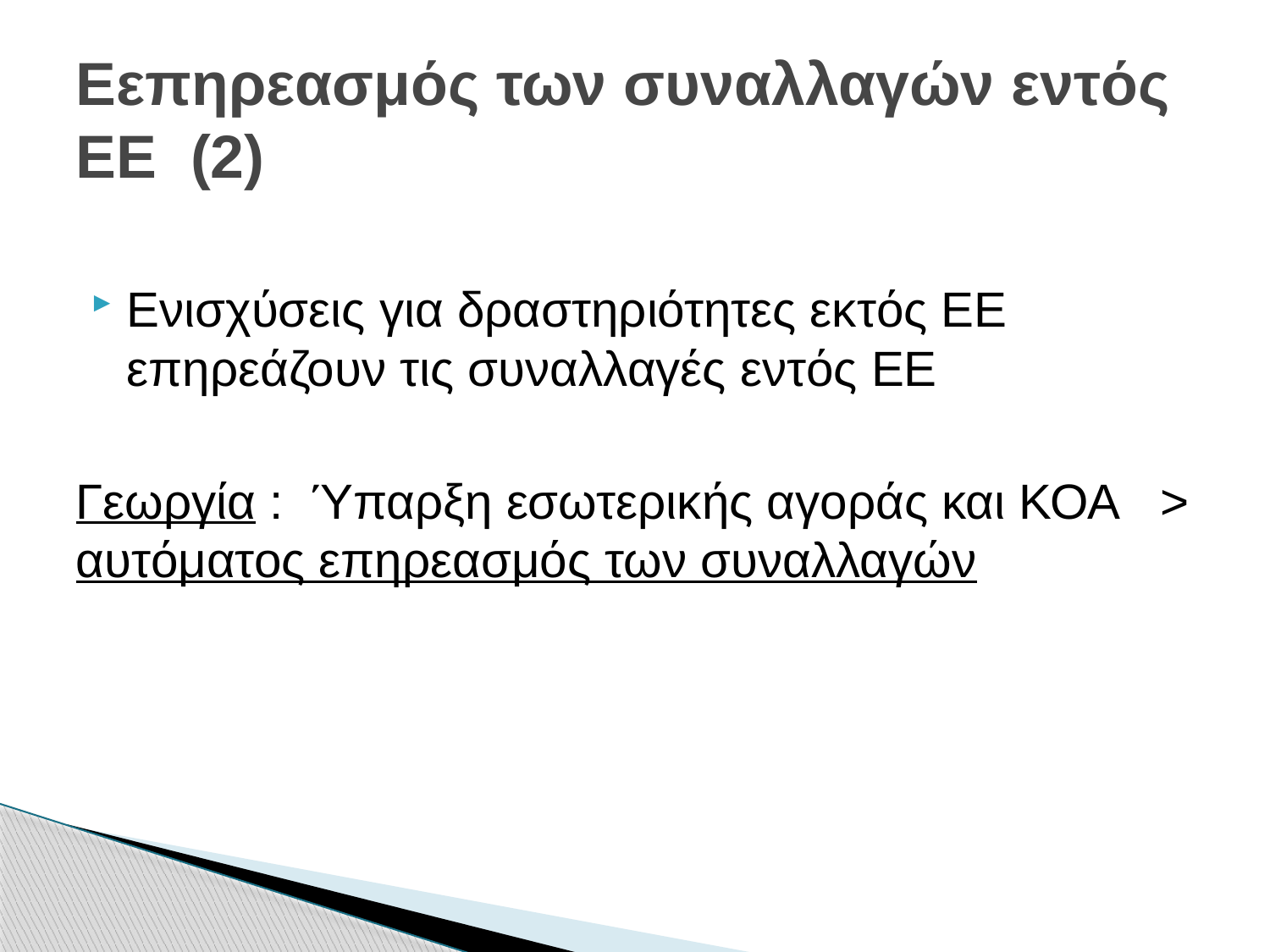

# Eεπηρεασμός των συναλλαγών εντός ΕΕ  (2)

Ενισχύσεις για δραστηριότητες εκτός ΕΕ επηρεάζουν τις συναλλαγές εντός ΕΕ

Γεωργία :  Ύπαρξη εσωτερικής αγοράς και ΚΟΑ   > αυτόματος επηρεασμός των συναλλαγών